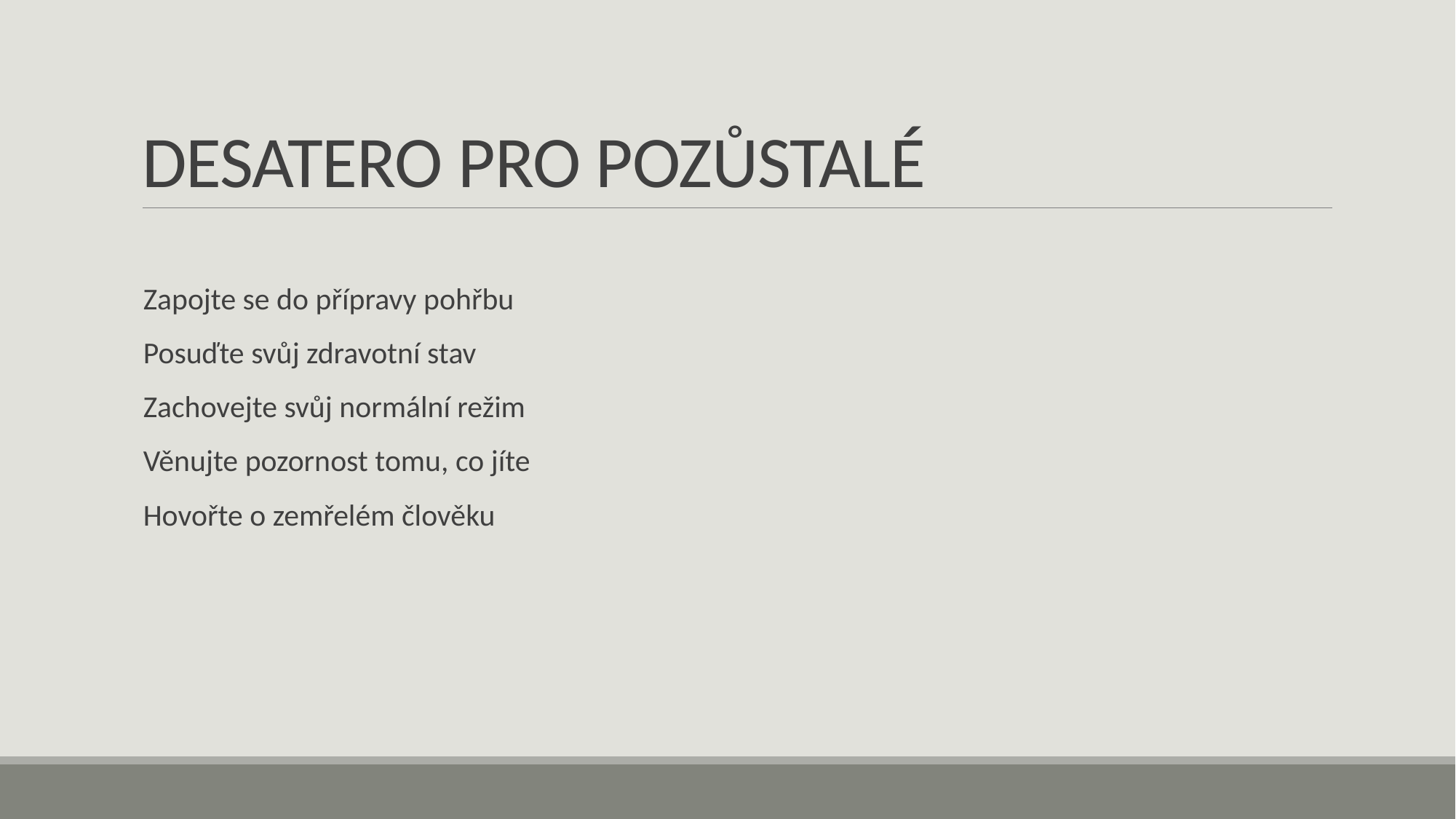

# DESATERO PRO POZŮSTALÉ

Zapojte se do přípravy pohřbu
Posuďte svůj zdravotní stav
Zachovejte svůj normální režim
Věnujte pozornost tomu, co jíte
Hovořte o zemřelém člověku